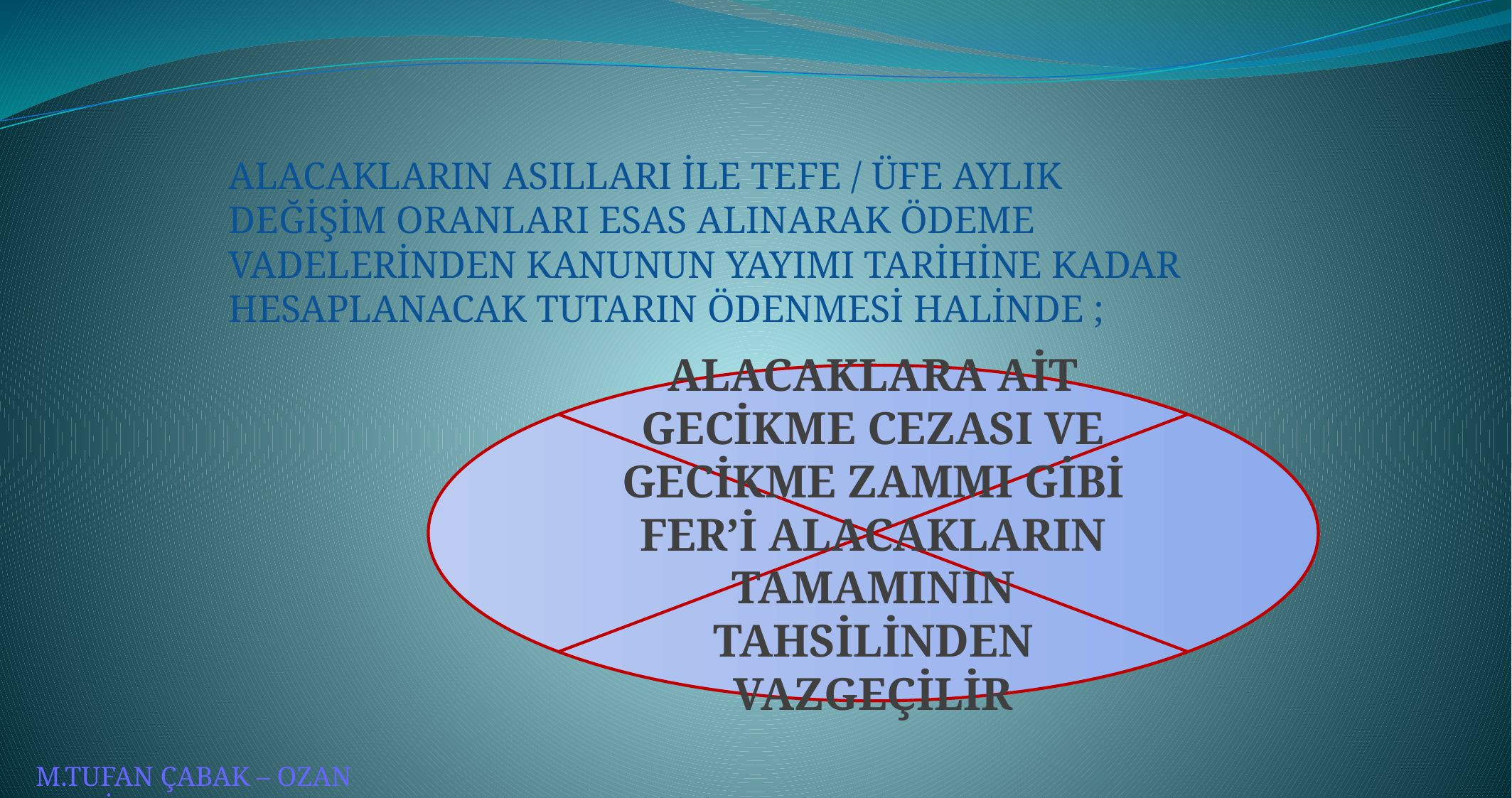

ALACAKLARIN ASILLARI İLE TEFE / ÜFE AYLIK DEĞİŞİM ORANLARI ESAS ALINARAK ÖDEME VADELERİNDEN KANUNUN YAYIMI TARİHİNE KADAR HESAPLANACAK TUTARIN ÖDENMESİ HALİNDE ;
ALACAKLARA AİT GECİKME CEZASI VE GECİKME ZAMMI GİBİ FER’İ ALACAKLARIN TAMAMININ TAHSİLİNDEN VAZGEÇİLİR
M.TUFAN ÇABAK – OZAN KESKİN